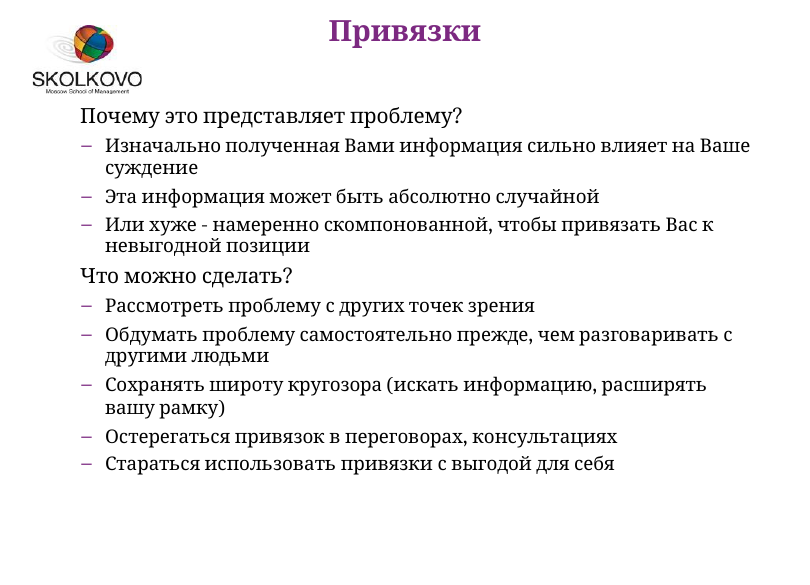

Привязки

Почему это представляет проблему?
Изначально полученная Вами информация сильно влияет на Ваше суждение
Эта информация может быть абсолютно случайной
Или хуже - намеренно скомпонованной, чтобы привязать Вас к невыгодной позиции
Что можно сделать?
Рассмотреть проблему с других точек зрения
Обдумать проблему самостоятельно прежде, чем разговаривать с другими людьми
Сохранять широту кругозора (искать информацию, расширять вашу рамку)
Остерегаться привязок в переговорах, консультациях
Стараться использовать привязки с выгодой для себя